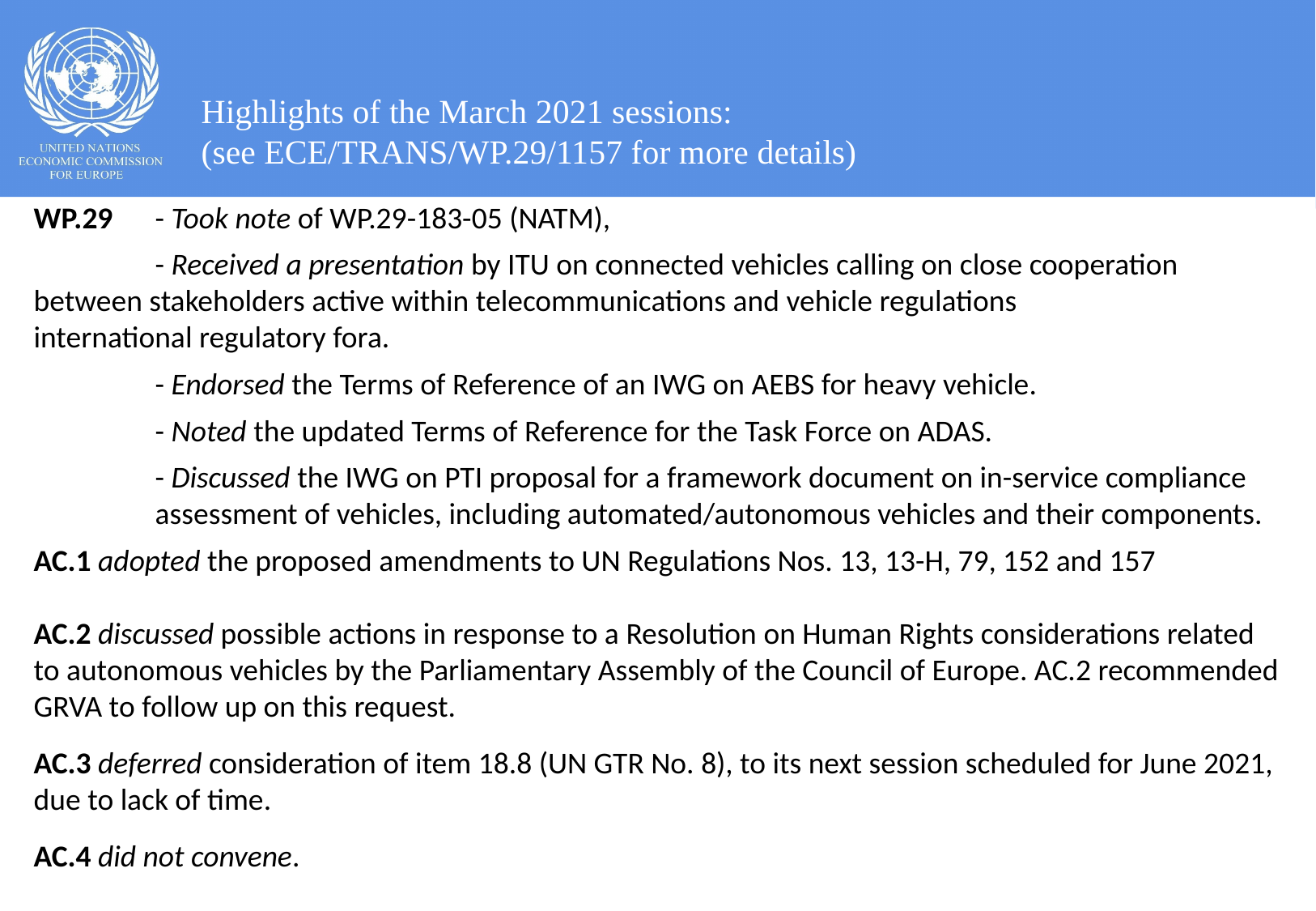

Highlights of the March 2021 sessions:
(see ECE/TRANS/WP.29/1157 for more details)
WP.29 	- Took note of WP.29-183-05 (NATM),
	- Received a presentation by ITU on connected vehicles calling on close cooperation 	between stakeholders active within telecommunications and vehicle regulations 	international regulatory fora.
	- Endorsed the Terms of Reference of an IWG on AEBS for heavy vehicle.
	- Noted the updated Terms of Reference for the Task Force on ADAS.
	- Discussed the IWG on PTI proposal for a framework document on in-service compliance 	assessment of vehicles, including automated/autonomous vehicles and their components.
AC.1 adopted the proposed amendments to UN Regulations Nos. 13, 13-H, 79, 152 and 157

AC.2 discussed possible actions in response to a Resolution on Human Rights considerations related to autonomous vehicles by the Parliamentary Assembly of the Council of Europe. AC.2 recommended GRVA to follow up on this request.

AC.3 deferred consideration of item 18.8 (UN GTR No. 8), to its next session scheduled for June 2021, due to lack of time.

AC.4 did not convene.